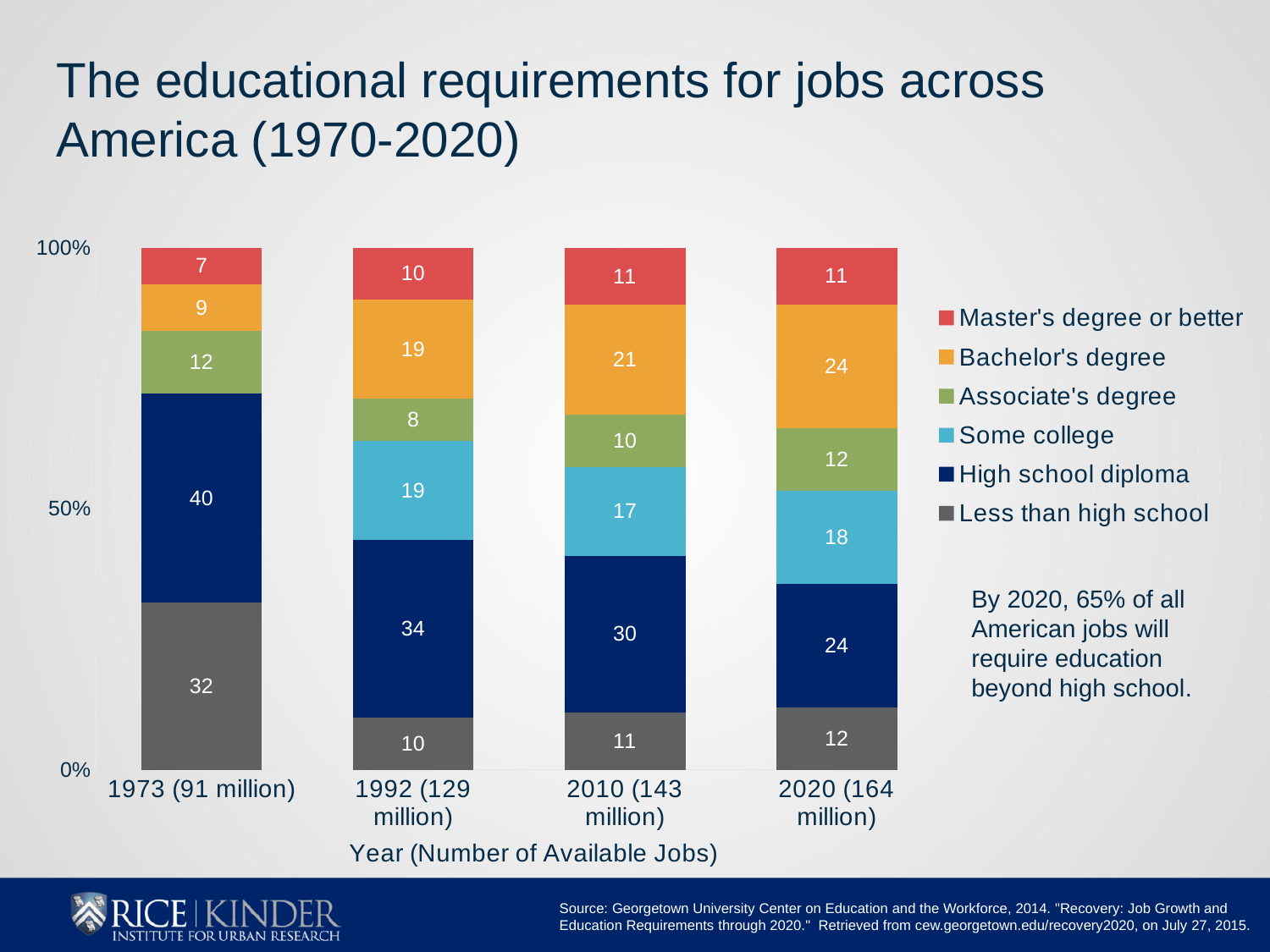

# The educational requirements for jobs across America (1970-2020)

### Chart

| Category | Less than high school | High school diploma | Some college | Associate's degree | Bachelor's degree | Master's degree or better |
|---|---|---|---|---|---|---|
| 1973 (91 million) | 32.0 | 40.0 | None | 12.0 | 9.0 | 7.0 |
| 1992 (129 million) | 10.0 | 34.0 | 19.0 | 8.0 | 19.0 | 10.0 |
| 2010 (143 million) | 11.0 | 30.0 | 17.0 | 10.0 | 21.0 | 11.0 |
| 2020 (164 million) | 12.0 | 24.0 | 18.0 | 12.0 | 24.0 | 11.0 |
By 2020, 65% of all American jobs will require education beyond high school.
Source: Georgetown University Center on Education and the Workforce, 2014. "Recovery: Job Growth and Education Requirements through 2020."  Retrieved from cew.georgetown.edu/recovery2020, on July 27, 2015.